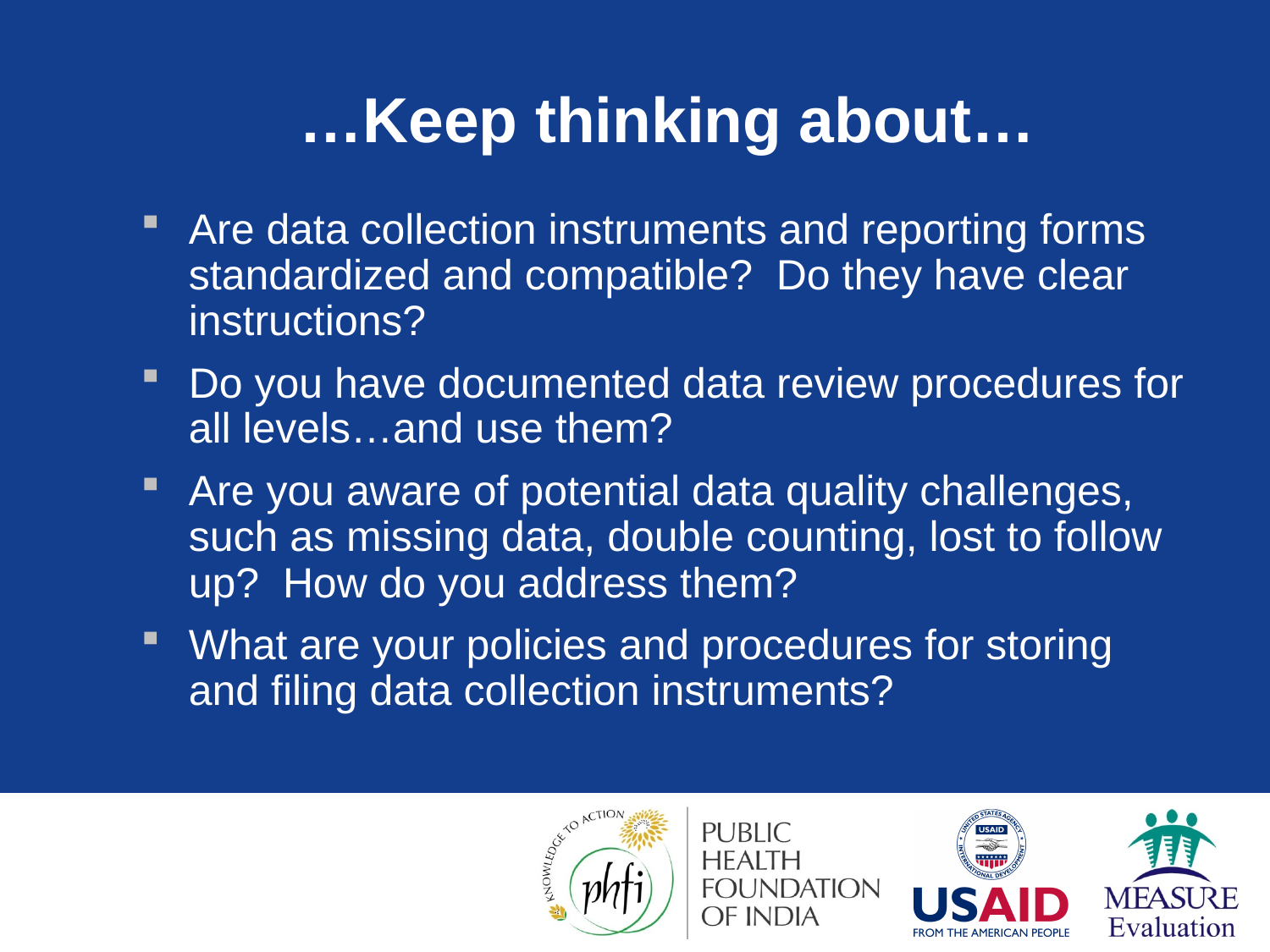

# …Keep thinking about…
Are data collection instruments and reporting forms standardized and compatible?  Do they have clear instructions?
Do you have documented data review procedures for all levels…and use them?
Are you aware of potential data quality challenges, such as missing data, double counting, lost to follow up?  How do you address them?
What are your policies and procedures for storing and filing data collection instruments?